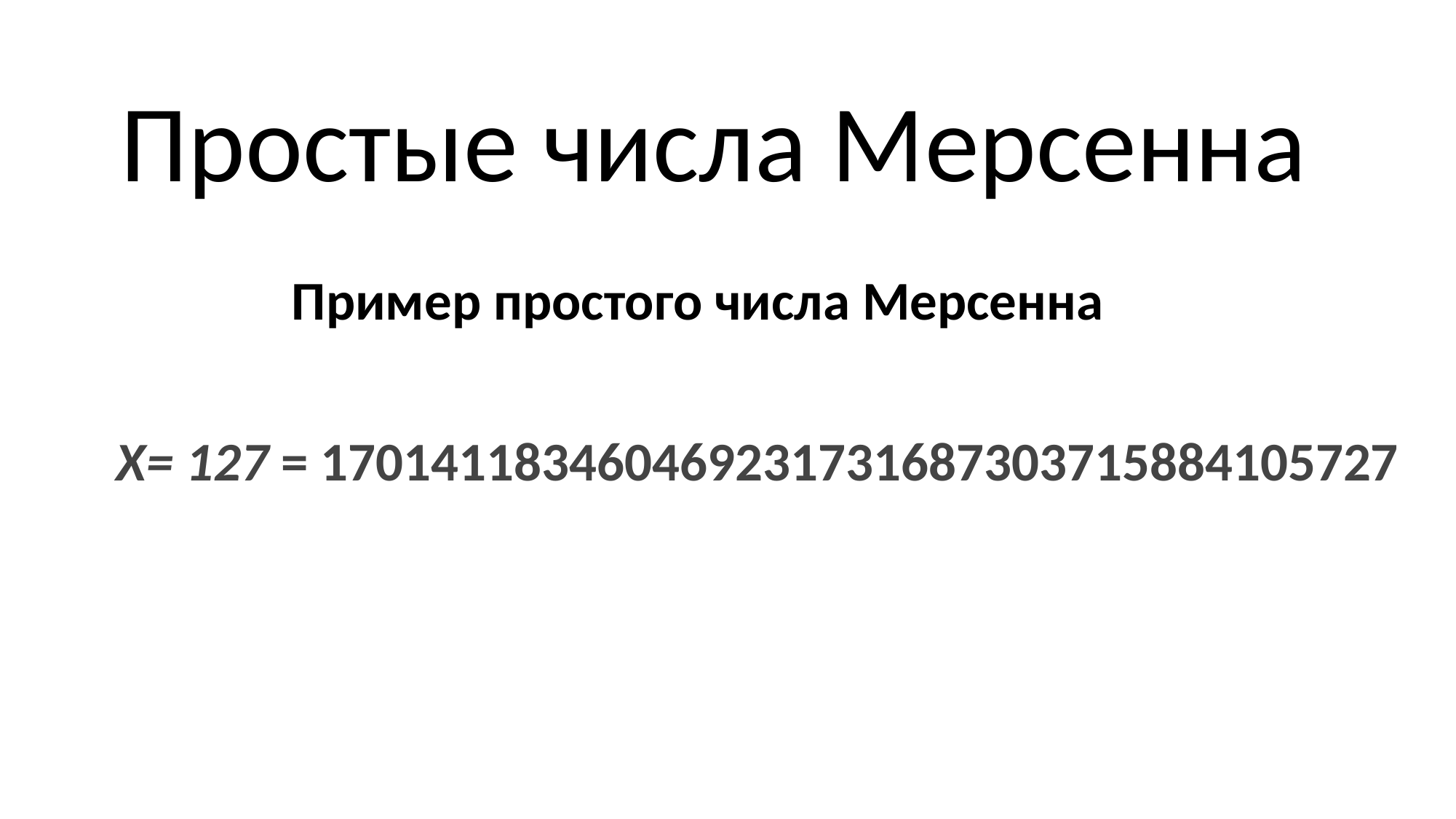

Простые числа Мерсенна
Пример простого числа Мерсенна
Х= 127 = 170141183460469231731687303715884105727